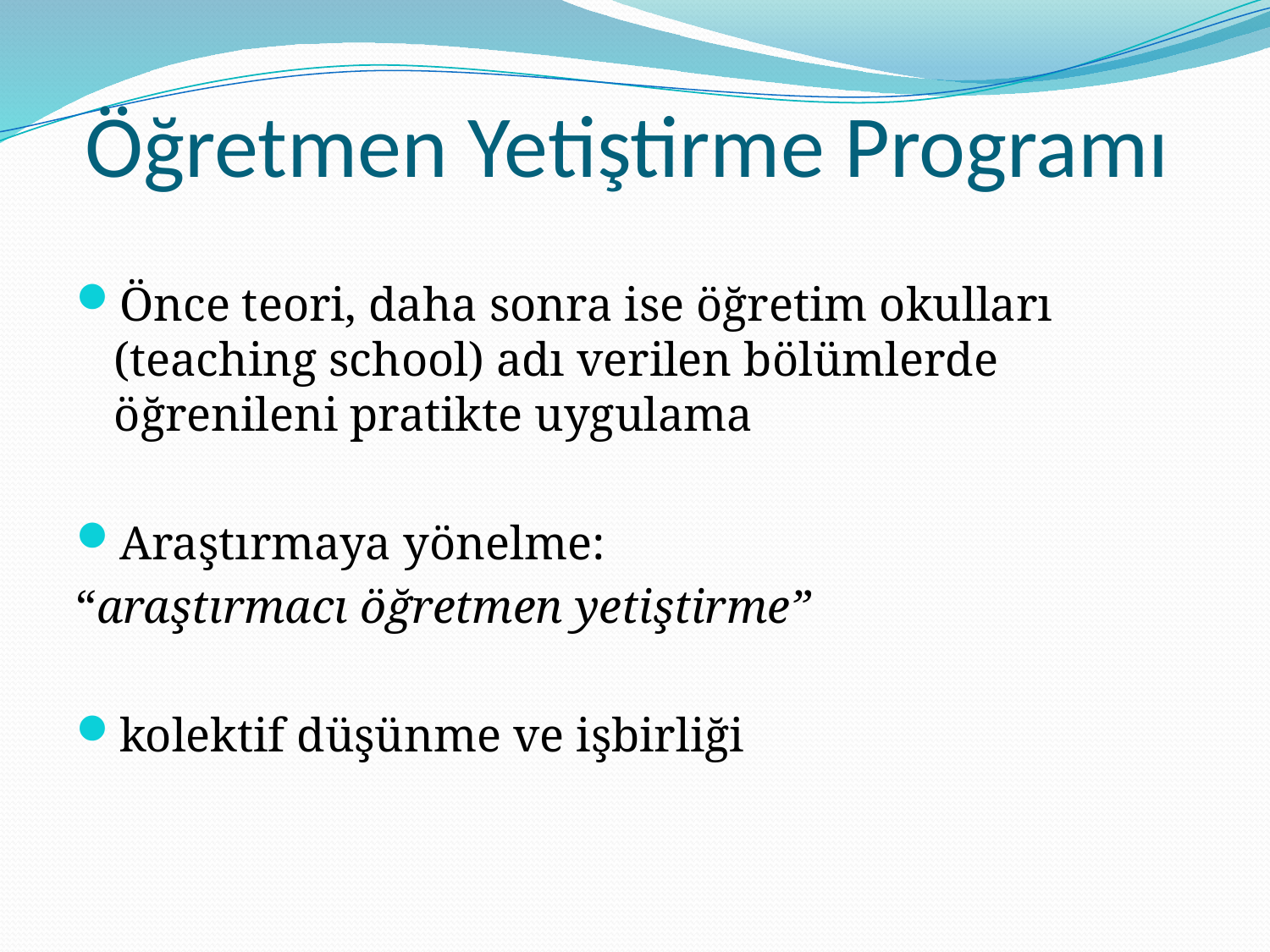

# Öğretmen Yetiştirme Programı
Önce teori, daha sonra ise öğretim okulları (teaching school) adı verilen bölümlerde öğrenileni pratikte uygulama

Araştırmaya yönelme:
“araştırmacı öğretmen yetiştirme”

kolektif düşünme ve işbirliği